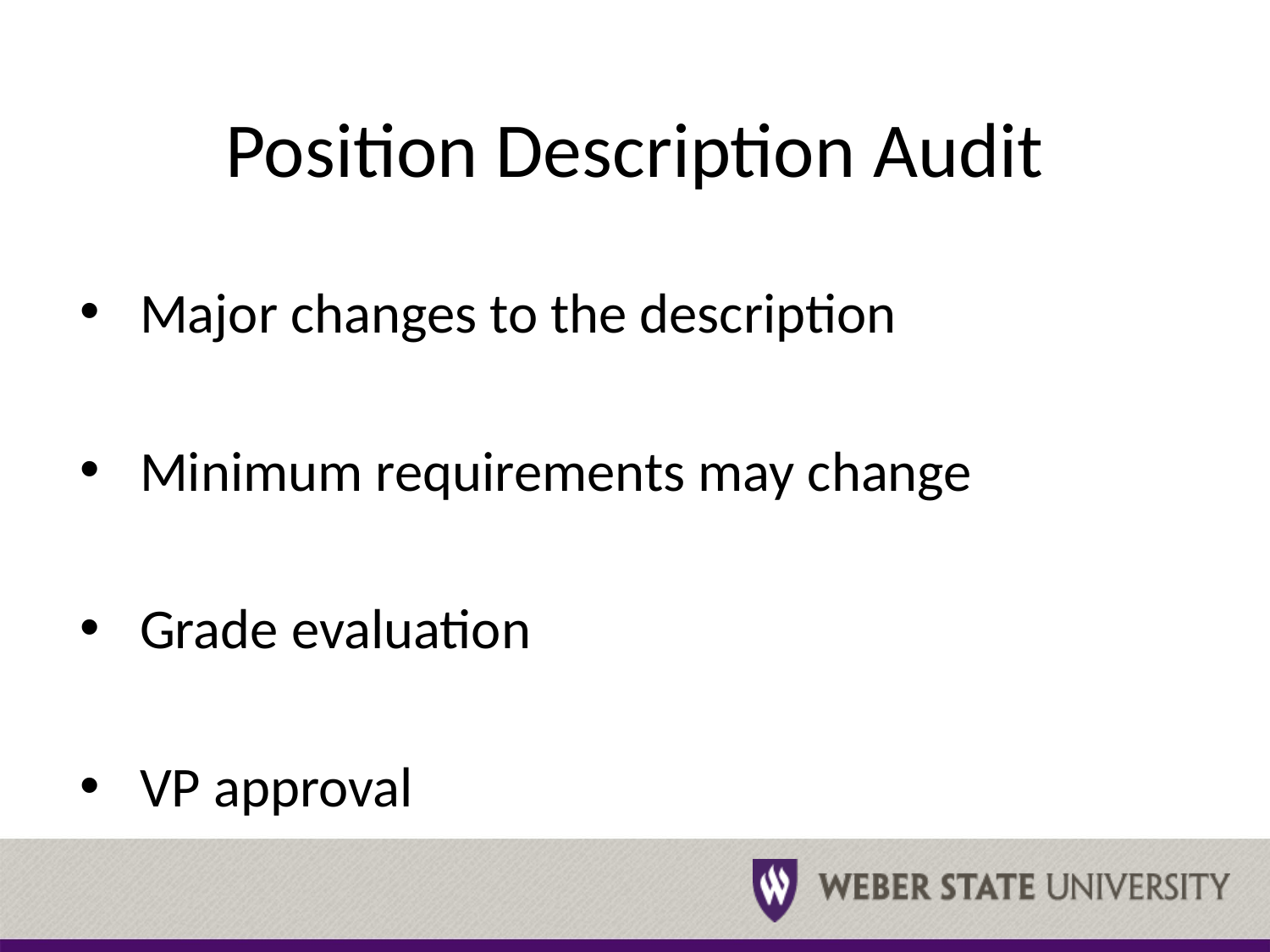

# Position Description Audit
Major changes to the description

Minimum requirements may change

Grade evaluation

VP approval